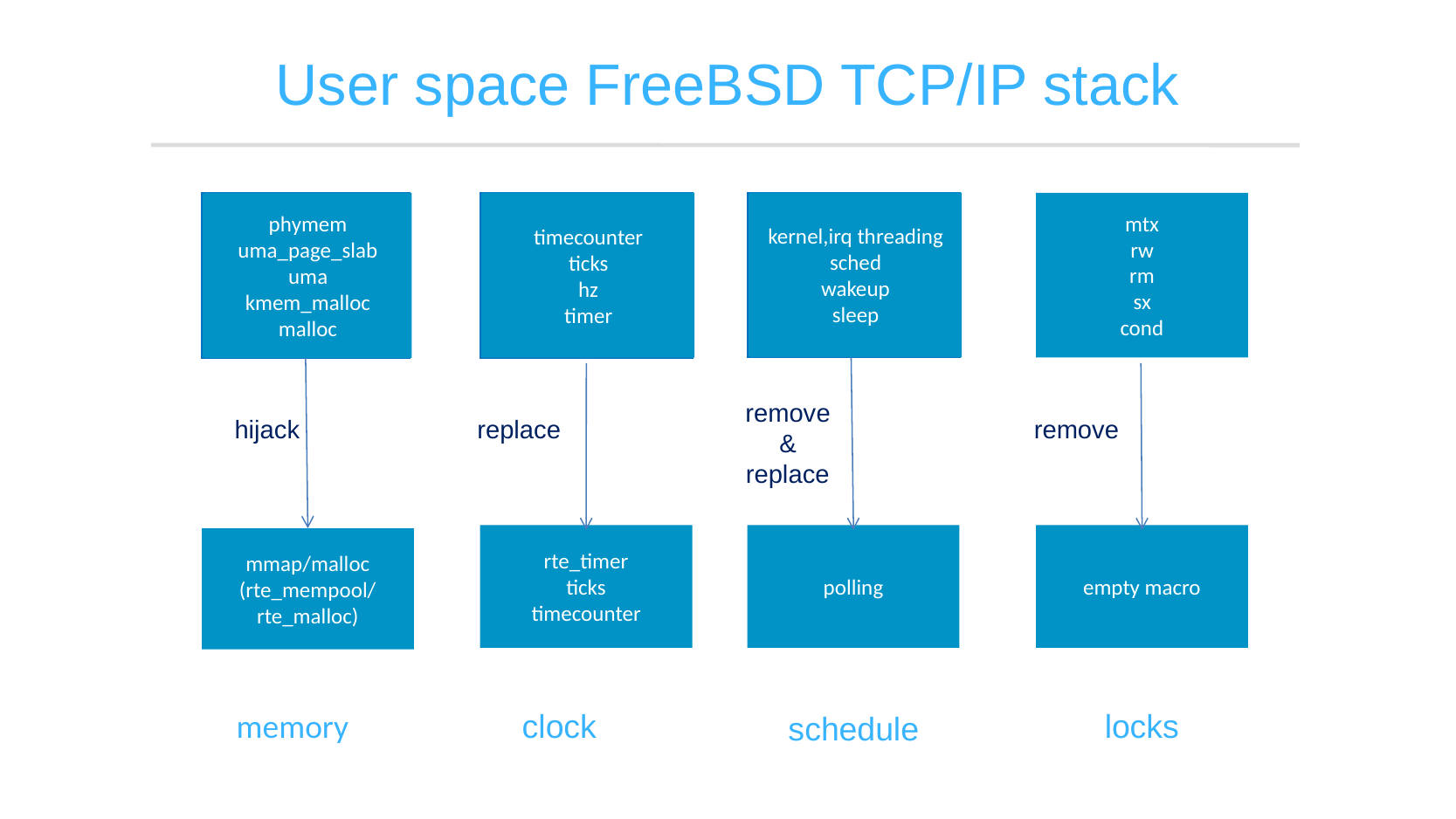

# User space FreeBSD TCP/IP stack
timecounter
ticks
hz
timer
timecounter
ticks
hz
timer
kernel,irq threading
sched
wakeup
sleep
kernel,irq threading
sched
wakeup
sleep
phymem
uma_page_slab
uma
kmem_malloc malloc
phymem
uma_page_slab
uma
kmem_malloc malloc
mtx
rw
rm
sx
cond
remove & replace
hijack
replace
remove
rte_timer
ticks
timecounter
polling
empty macro
mmap/malloc
(rte_mempool/rte_malloc)
memory
clock
locks
schedule